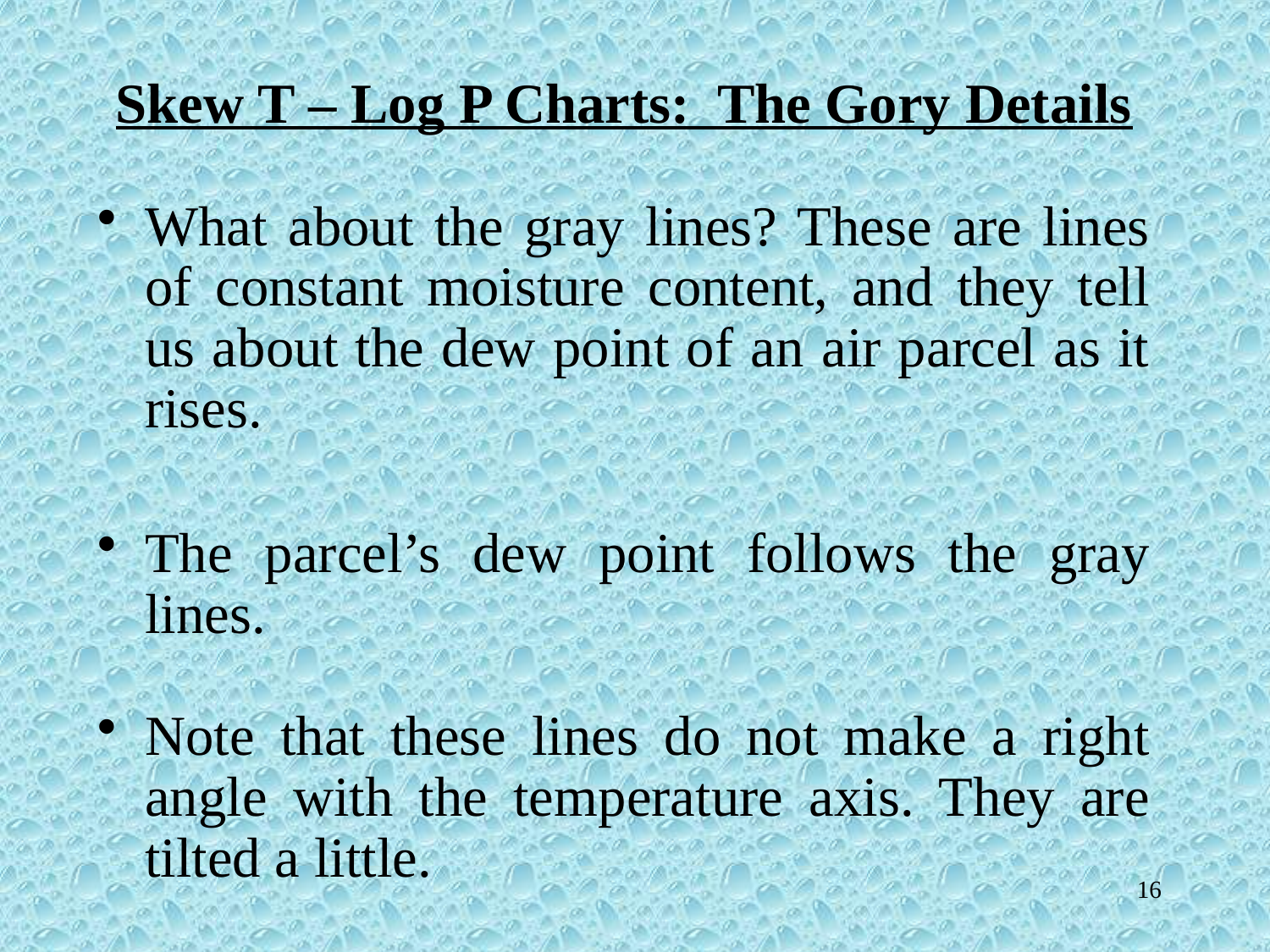

# Skew T – Log P Charts:  The Gory Details
What about the gray lines? These are lines of constant moisture content, and they tell us about the dew point of an air parcel as it rises.

The parcel’s dew point follows the gray lines.

Note that these lines do not make a right angle with the temperature axis. They are tilted a little.
16